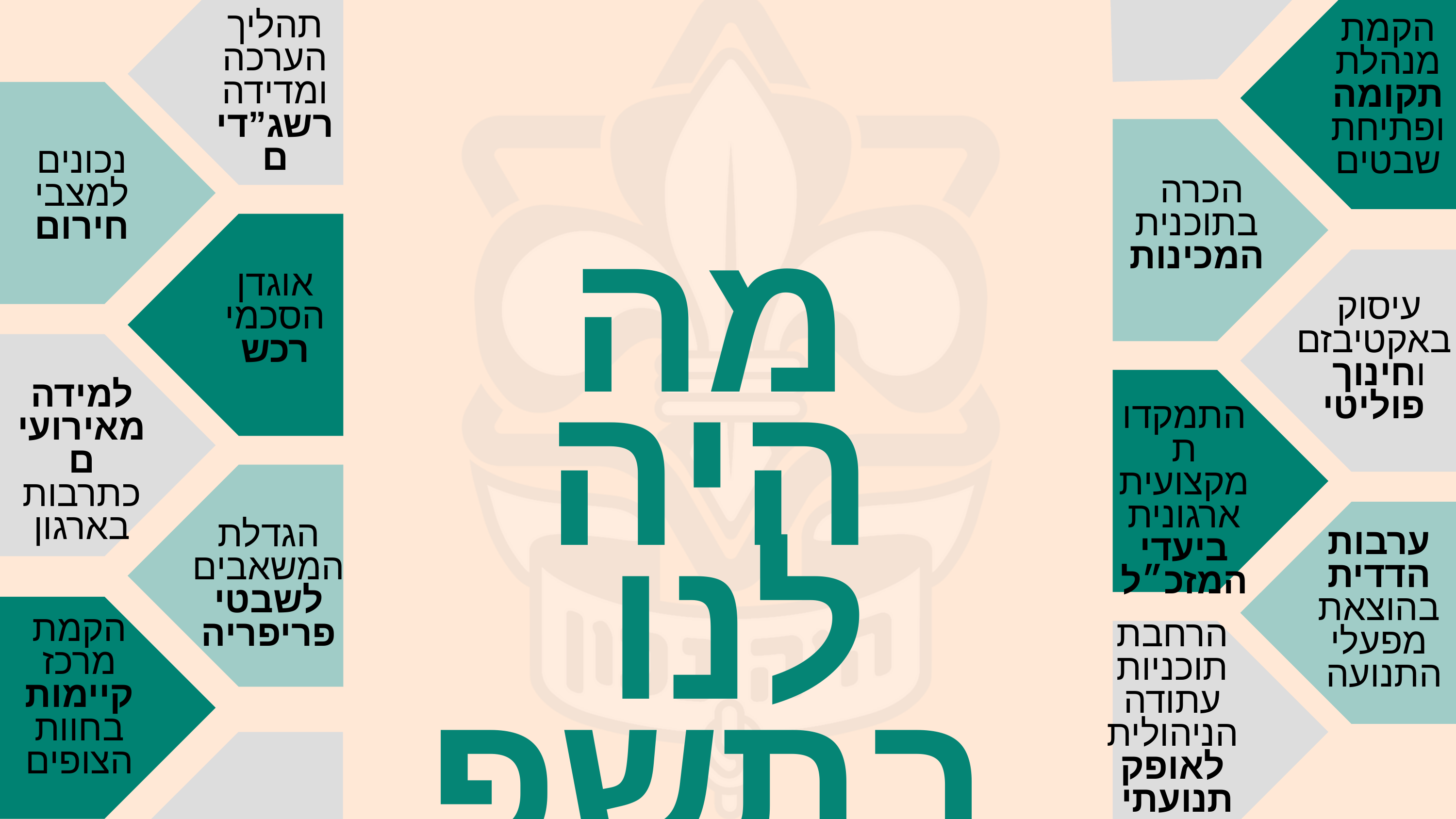

תהליך
הערכה ומדידה
רשג”דים
הקמת מנהלת תקומה ופתיחת שבטים

נכונים למצבי חירום
הכרה
בתוכנית
המכינות

אוגדן הסכמי רכש
מה היה לנו
בתשפ”ה?
עיסוק
באקטיבזם
וחינוך
פוליטי

למידה מאירועים כתרבות בארגון
התמקדות מקצועית ארגונית ביעדי המזכ״ל

הגדלת המשאבים לשבטי פריפריה
ערבות הדדית בהוצאת מפעלי התנועה

הקמת מרכז קיימות בחוות הצופים
הרחבת תוכניות עתודה הניהולית לאופק תנועתי